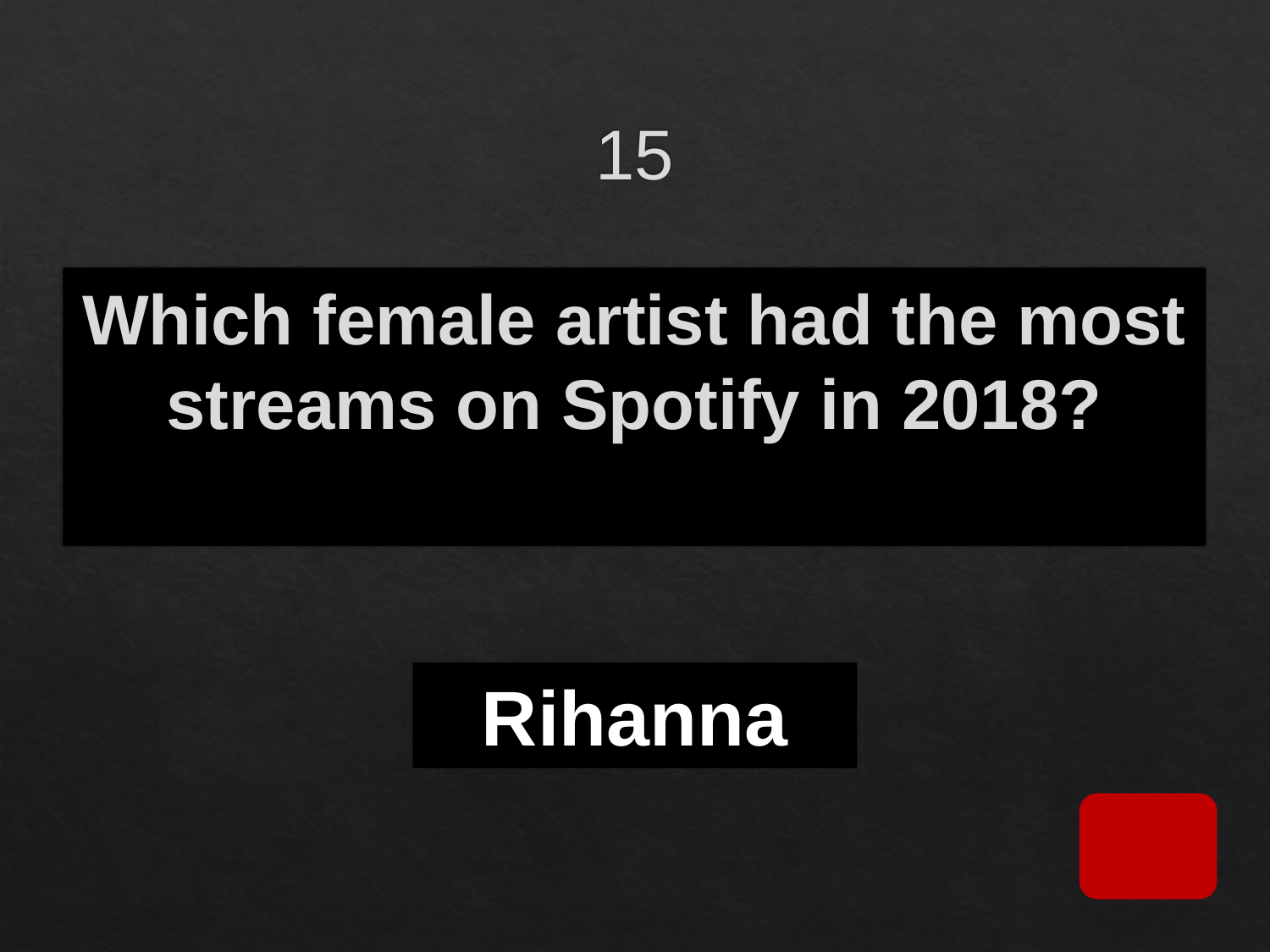

# 15

Which female artist had the most streams on Spotify in 2018?

Rihanna